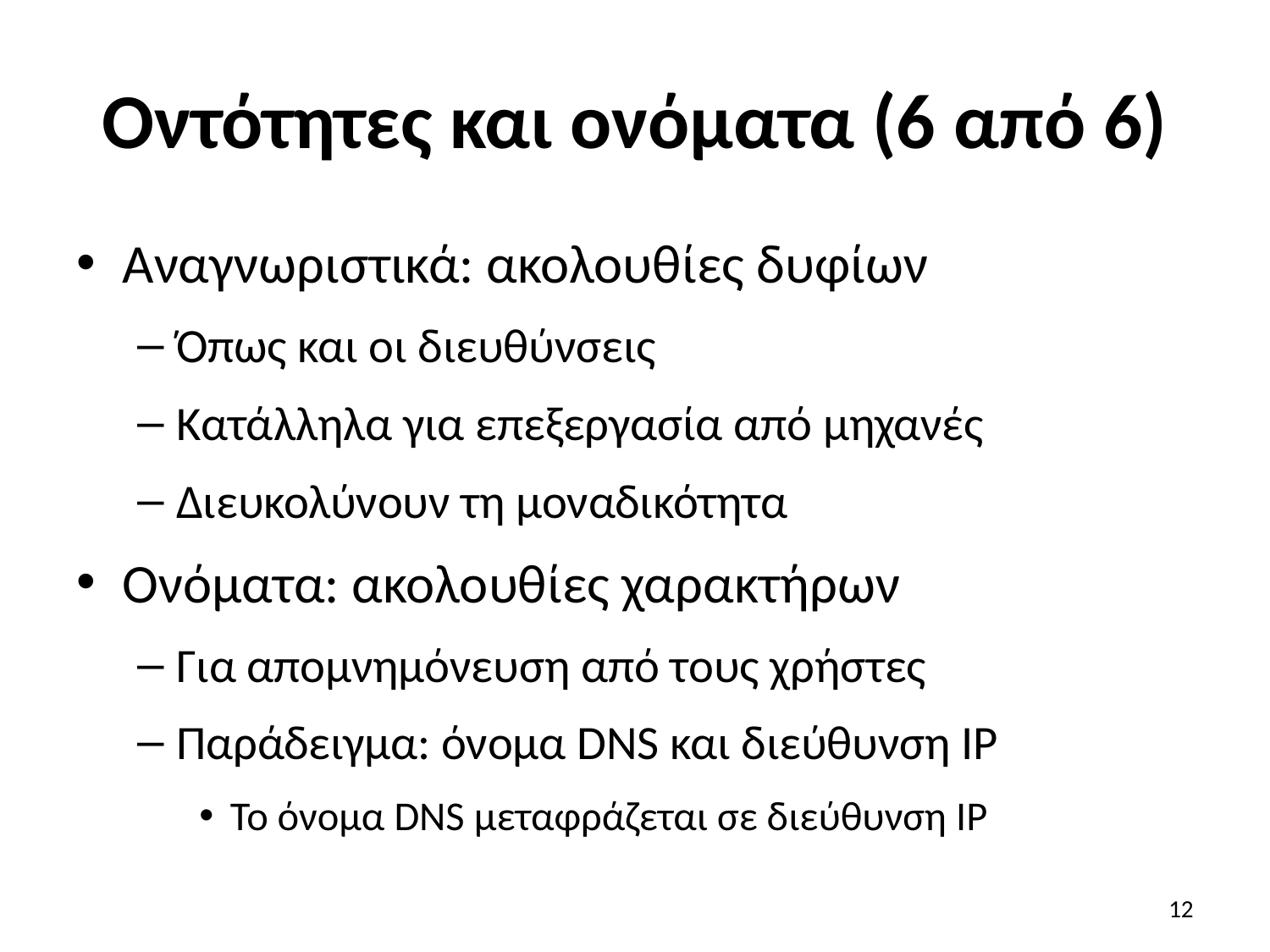

# Οντότητες και ονόματα (6 από 6)
Αναγνωριστικά: ακολουθίες δυφίων
Όπως και οι διευθύνσεις
Κατάλληλα για επεξεργασία από μηχανές
Διευκολύνουν τη μοναδικότητα
Ονόματα: ακολουθίες χαρακτήρων
Για απομνημόνευση από τους χρήστες
Παράδειγμα: όνομα DNS και διεύθυνση IP
Το όνομα DNS μεταφράζεται σε διεύθυνση IP
12